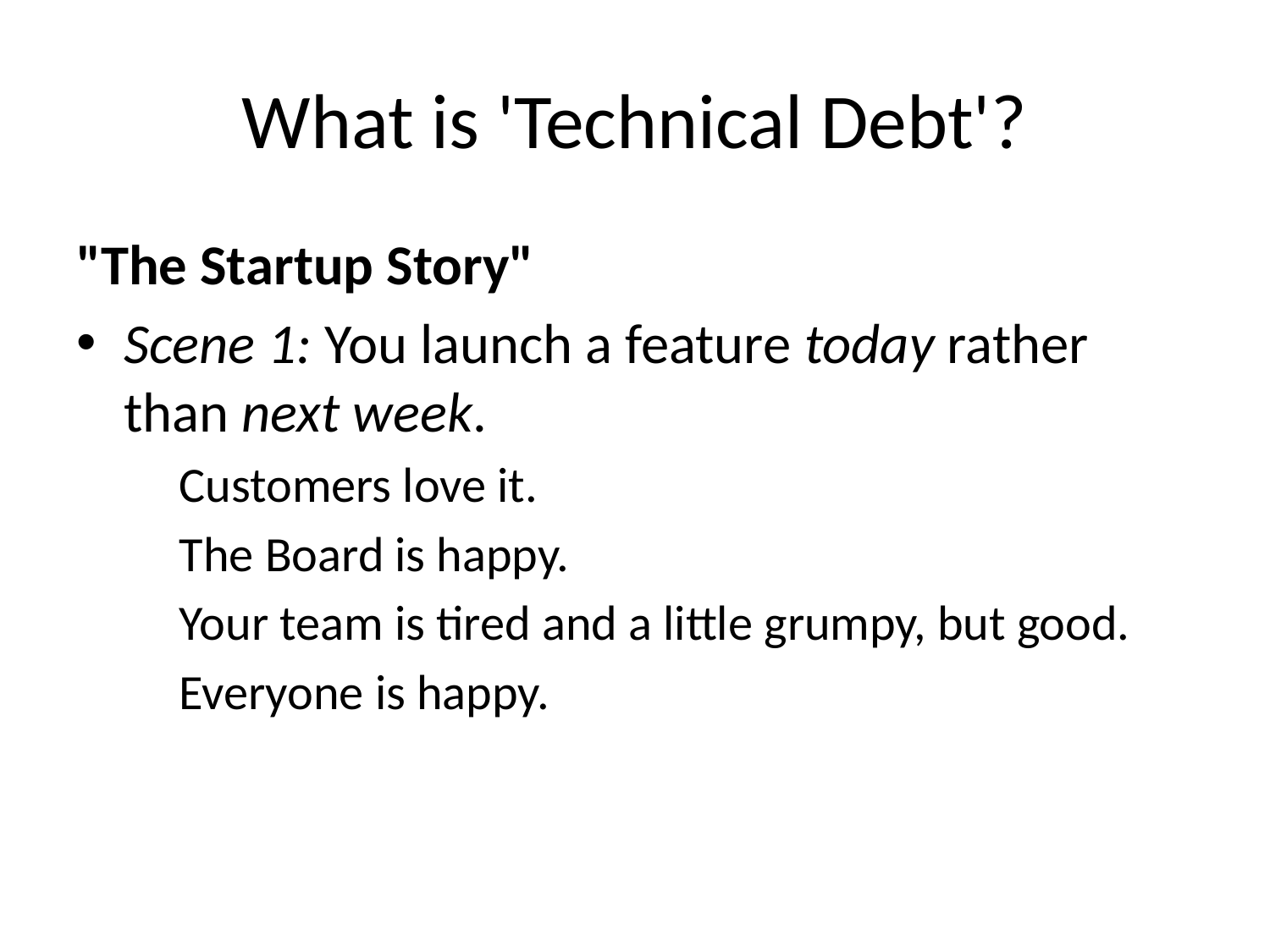

# What is 'Technical Debt'?
"The Startup Story"
Scene 1: You launch a feature today rather than next week.
Customers love it.
The Board is happy.
Your team is tired and a little grumpy, but good.
Everyone is happy.